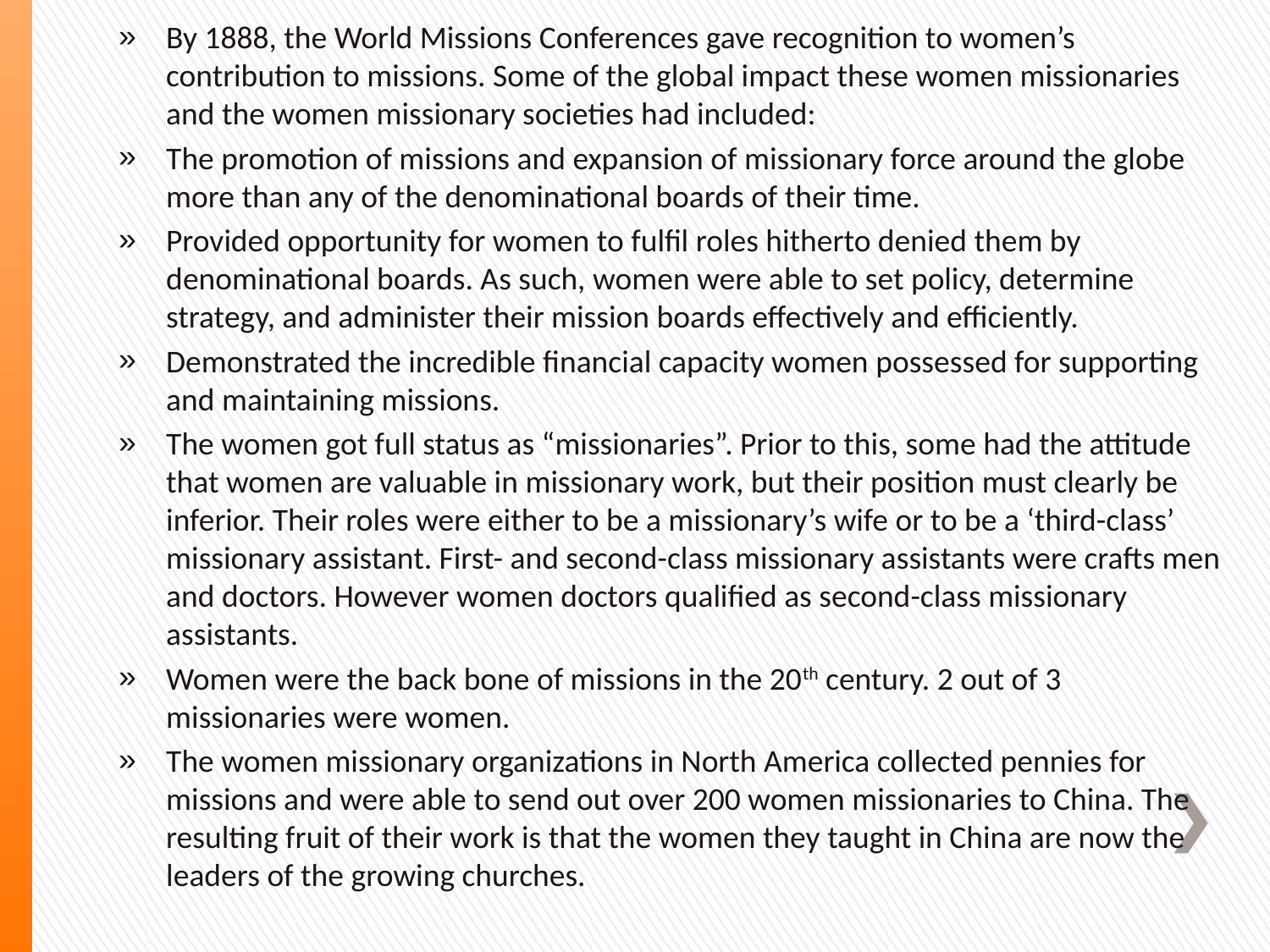

By 1888, the World Missions Conferences gave recognition to women’s contribution to missions. Some of the global impact these women missionaries and the women missionary societies had included:
The promotion of missions and expansion of missionary force around the globe more than any of the denominational boards of their time.
Provided opportunity for women to fulfil roles hitherto denied them by denominational boards. As such, women were able to set policy, determine strategy, and administer their mission boards effectively and efficiently.
Demonstrated the incredible financial capacity women possessed for supporting and maintaining missions.
The women got full status as “missionaries”. Prior to this, some had the attitude that women are valuable in missionary work, but their position must clearly be inferior. Their roles were either to be a missionary’s wife or to be a ‘third-class’ missionary assistant. First- and second-class missionary assistants were crafts men and doctors. However women doctors qualified as second-class missionary assistants.
Women were the back bone of missions in the 20th century. 2 out of 3 missionaries were women.
The women missionary organizations in North America collected pennies for missions and were able to send out over 200 women missionaries to China. The resulting fruit of their work is that the women they taught in China are now the leaders of the growing churches.